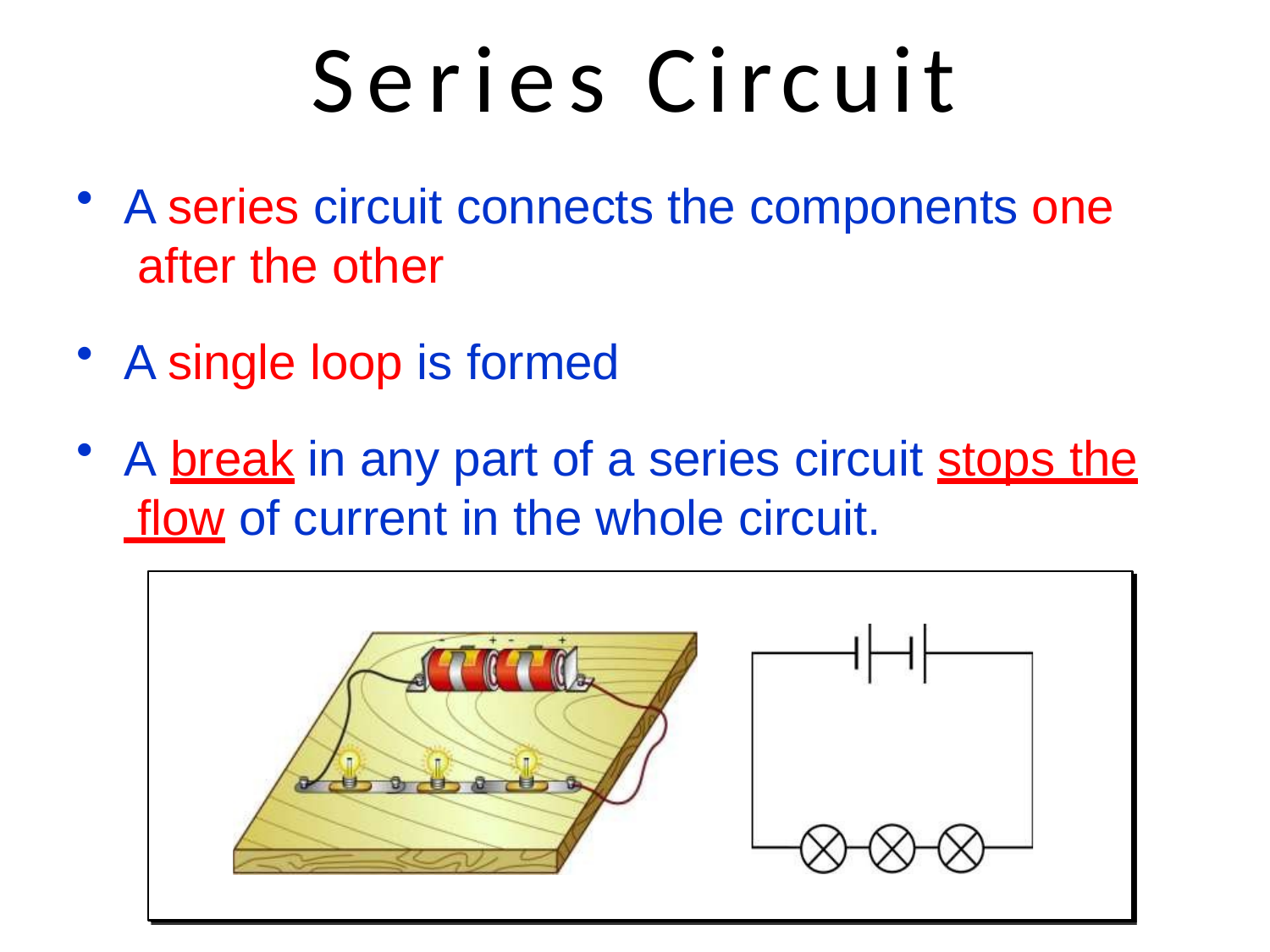

# Series Circuit
A series circuit connects the components one  after the other
A single loop is formed
A break in any part of a series circuit stops the  flow of current in the whole circuit.